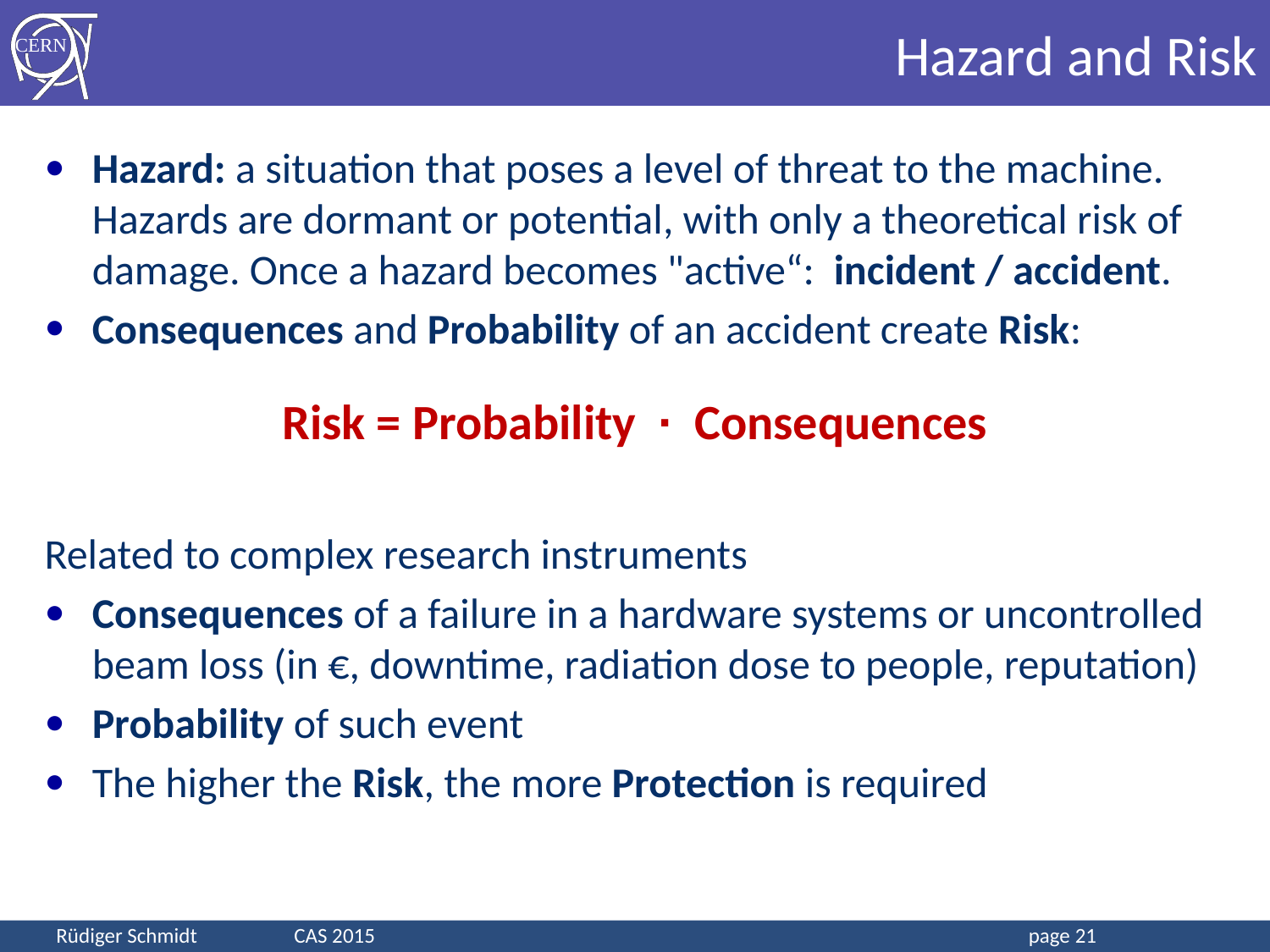

Hazard and Risk
Hazard: a situation that poses a level of threat to the machine. Hazards are dormant or potential, with only a theoretical risk of damage. Once a hazard becomes "active“:  incident / accident.
Consequences and Probability of an accident create Risk:

Risk = Probability  ∙  Consequences

Related to complex research instruments
Consequences of a failure in a hardware systems or uncontrolled beam loss (in €, downtime, radiation dose to people, reputation)
Probability of such event
The higher the Risk, the more Protection is required